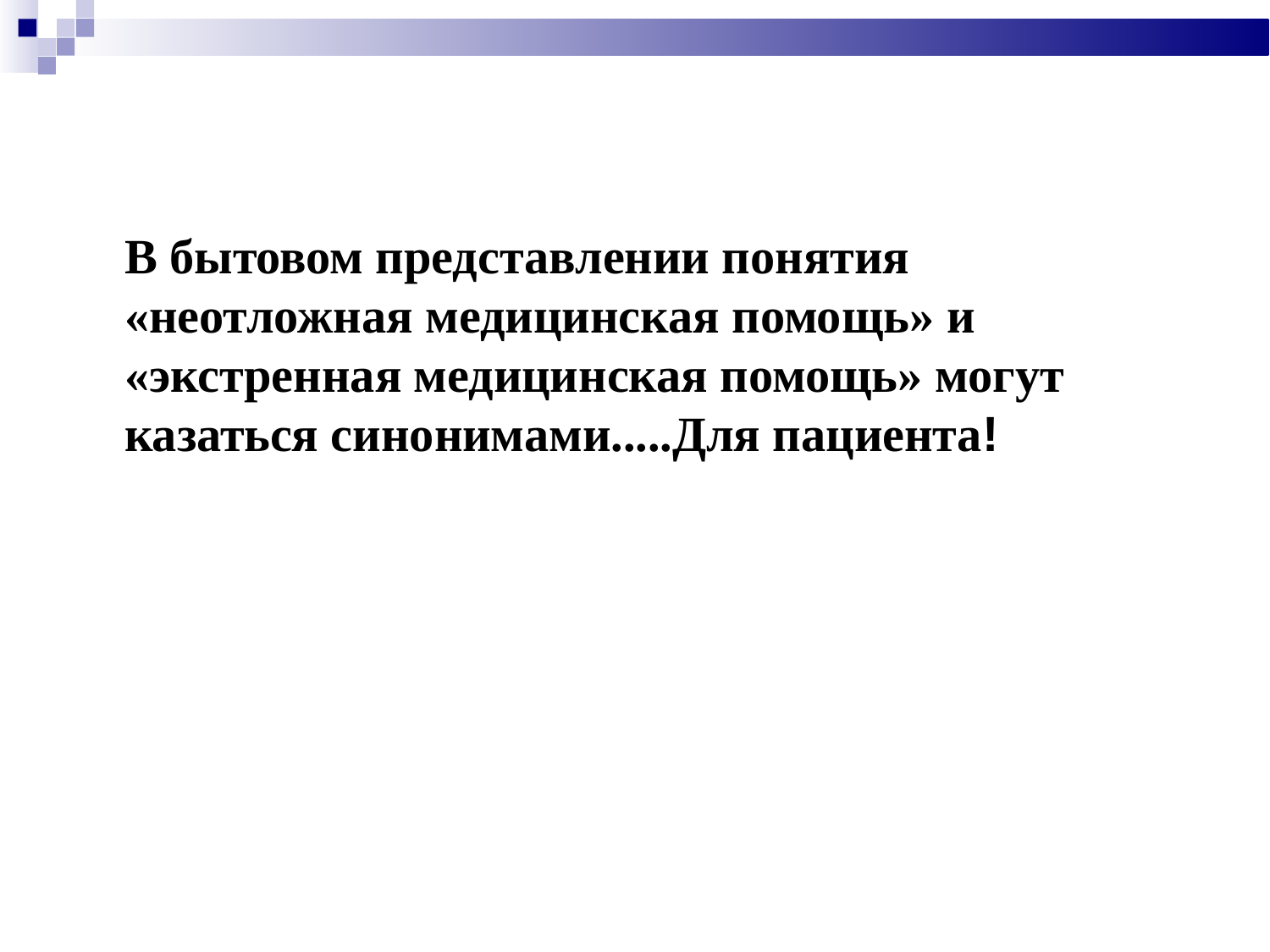

# В бытовом представлении понятия «неотложная медицинская помощь» и  «экстренная медицинская помощь» могут казаться синонимами.....Для пациента!